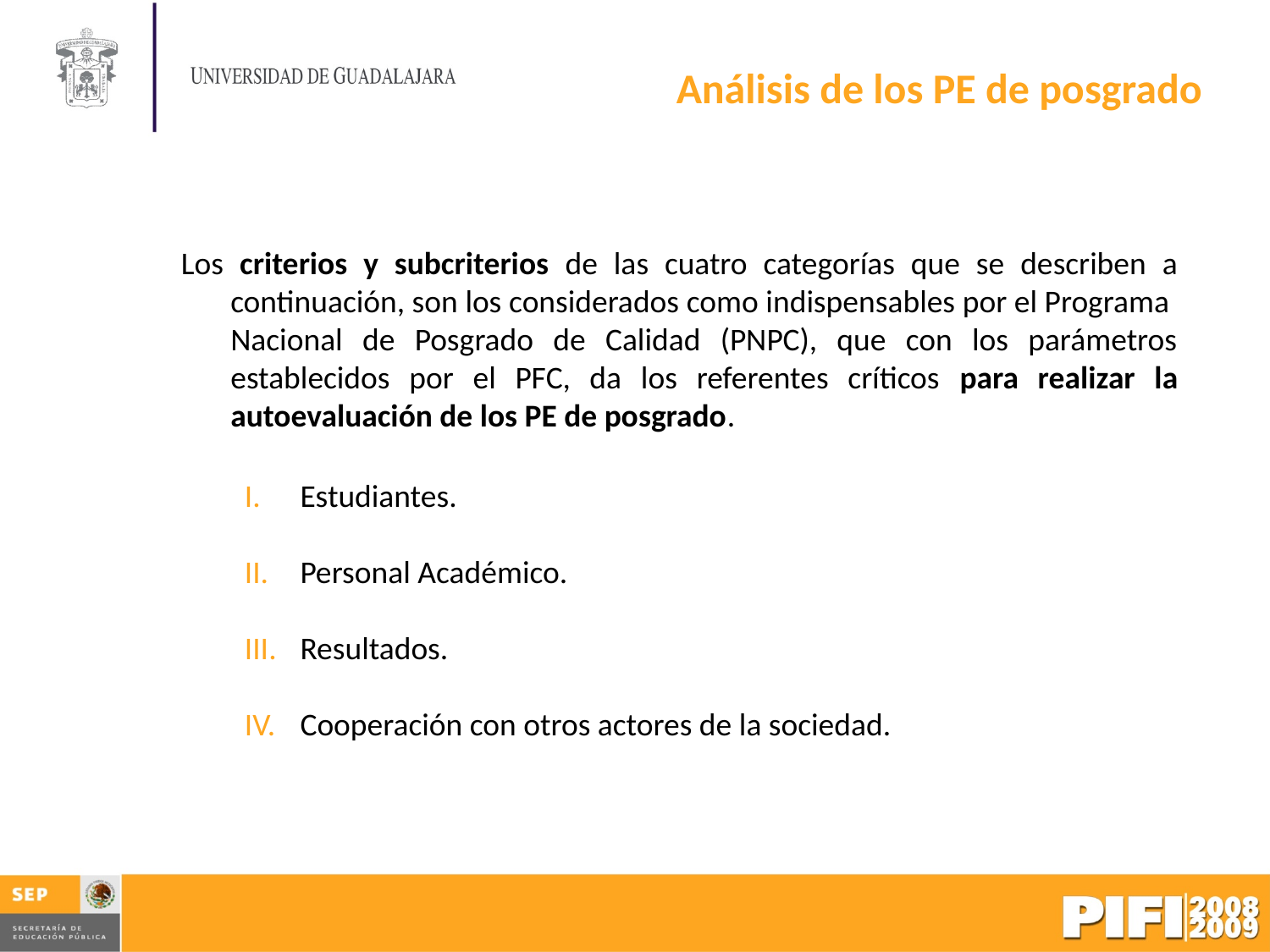

Análisis de los PE de posgrado

Los criterios y subcriterios de las cuatro categorías que se describen a continuación, son los considerados como indispensables por el Programa  Nacional de Posgrado de Calidad (PNPC), que con los parámetros establecidos por el PFC, da los referentes críticos para realizar la autoevaluación de los PE de posgrado.

Estudiantes.

Personal Académico.

Resultados.

Cooperación con otros actores de la sociedad.